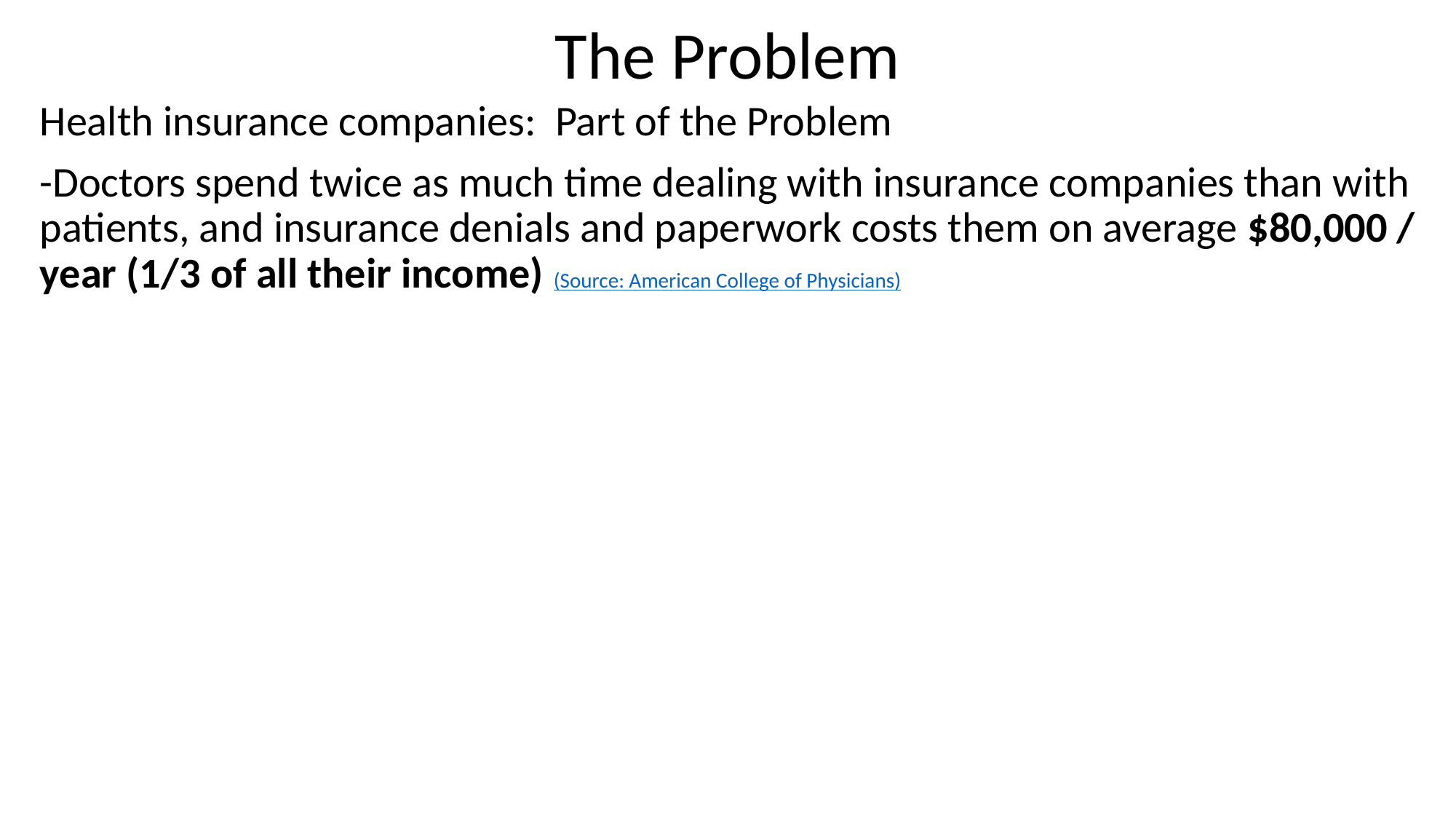

# The Problem
Health insurance companies:  Part of the Problem
-Doctors spend twice as much time dealing with insurance companies than with patients, and insurance denials and paperwork costs them on average $80,000 / year (1/3 of all their income) (Source: American College of Physicians)